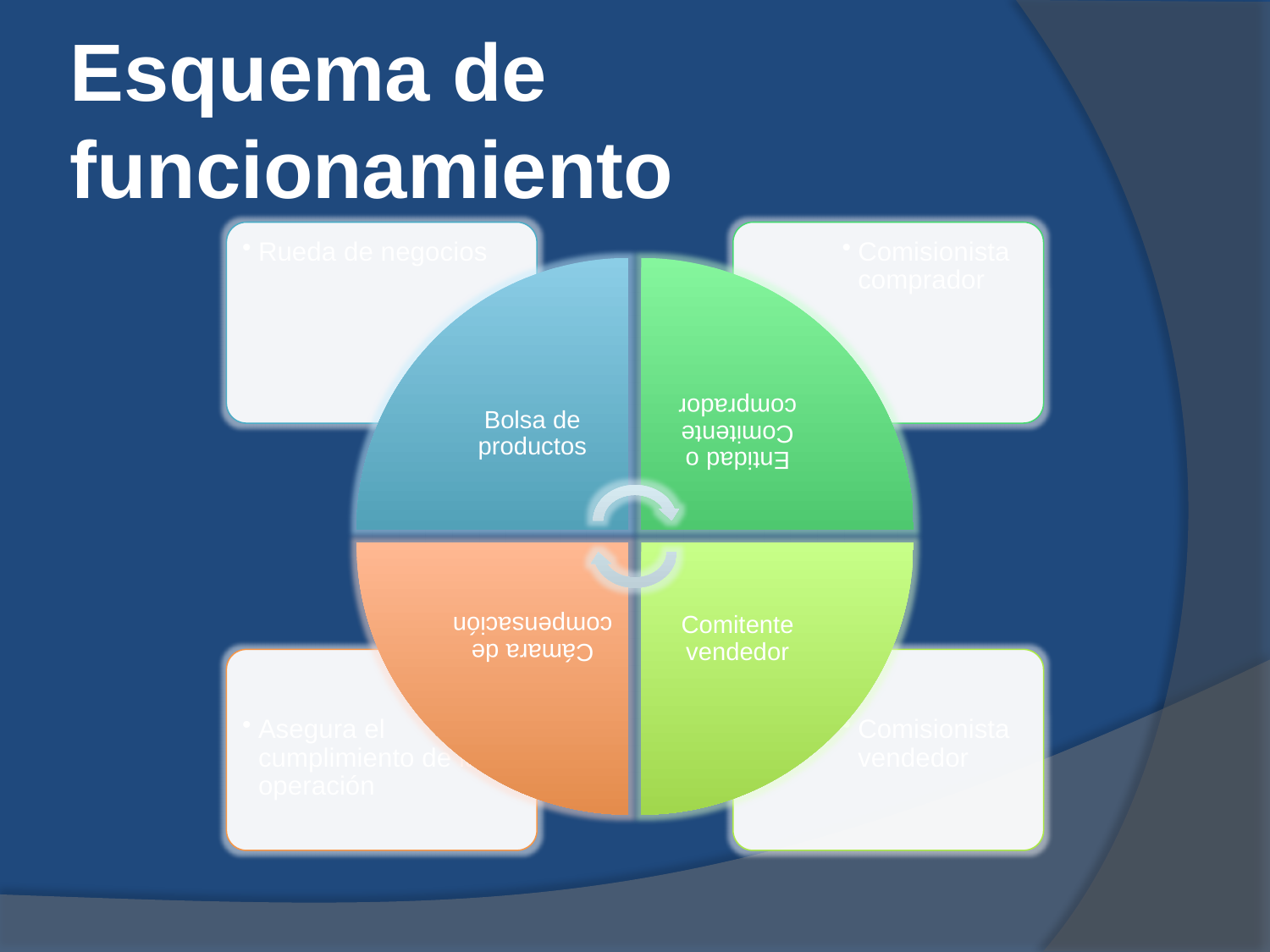

# Esquema de funcionamiento
Comisionista vendedor
Asegura el cumplimiento de la operación
Comisionista comprador
Rueda de negocios
Bolsa de productos
Entidad o Comitente comprador
Comitente vendedor
Cámara de compensación